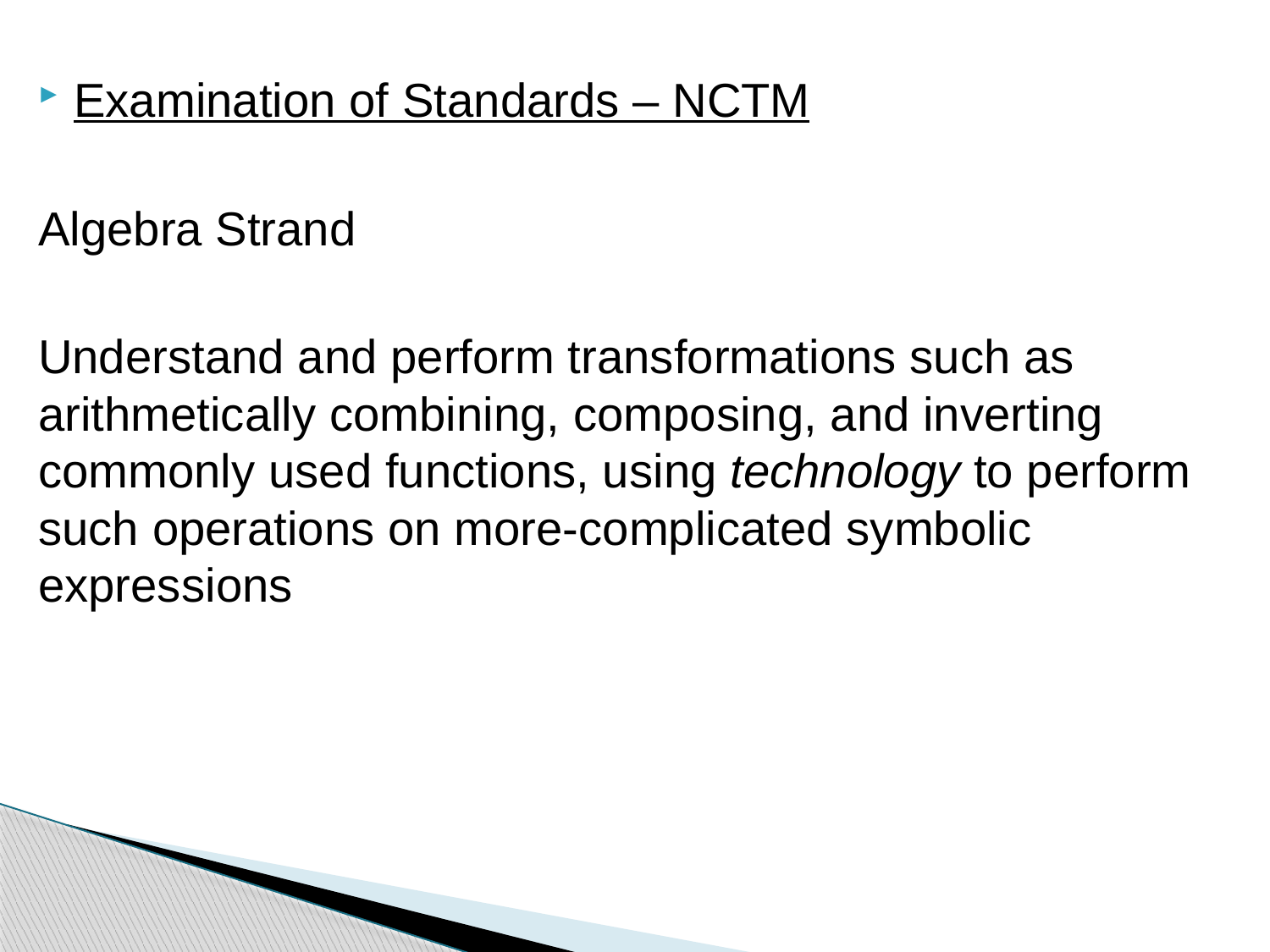

Examination of Standards – NCTM

Algebra Strand

Understand and perform transformations such as arithmetically combining, composing, and inverting commonly used functions, using technology to perform such operations on more-complicated symbolic expressions